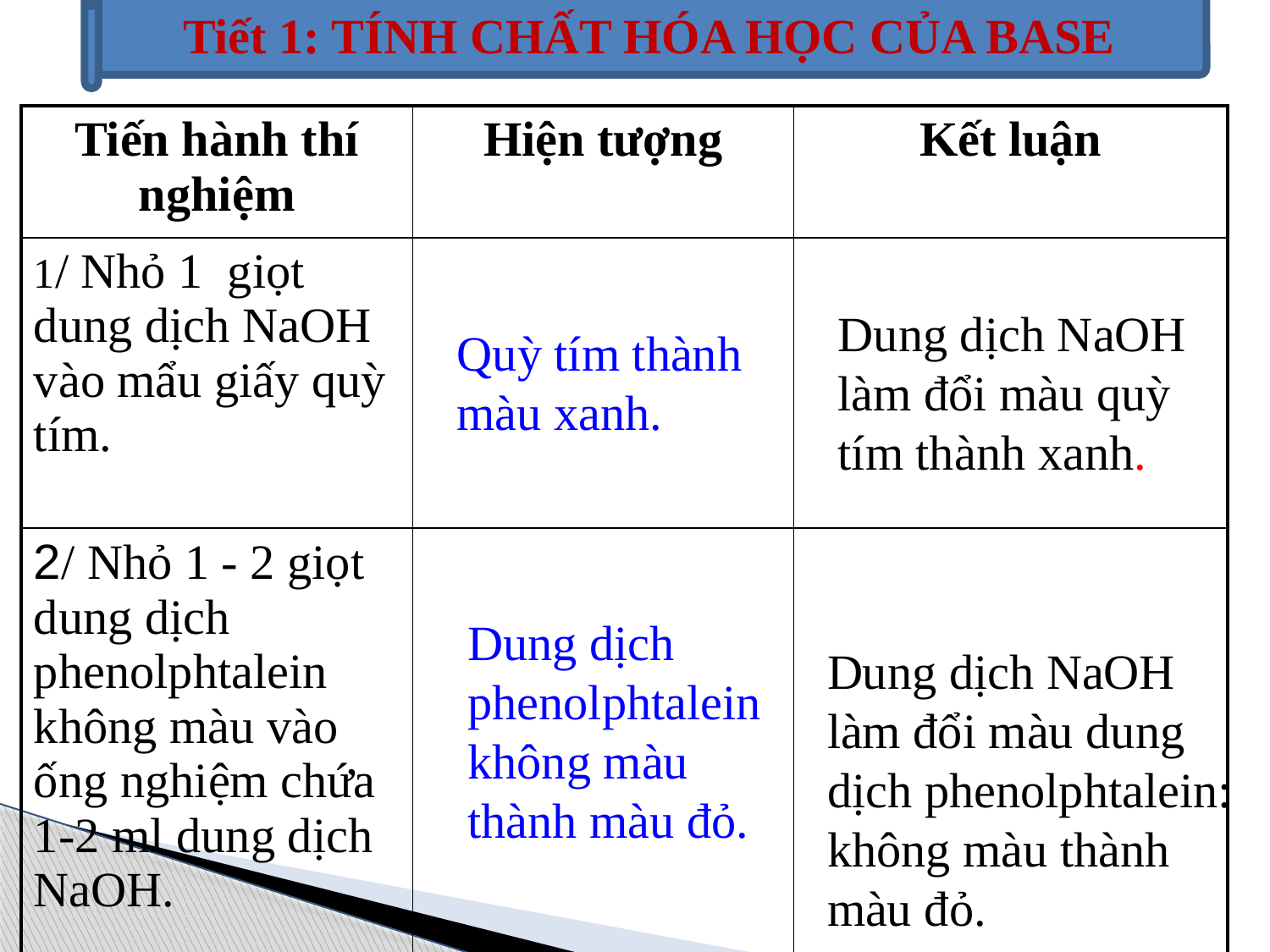

Tiết 1: TÍNH CHẤT HÓA HỌC CỦA BASE
| Tiến hành thí nghiệm | Hiện tượng | Kết luận |
| --- | --- | --- |
| 1/ Nhỏ 1 giọt dung dịch NaOH vào mẩu giấy quỳ tím. |  |  |
| 2/ Nhỏ 1 - 2 giọt dung dịch phenolphtalein không màu vào ống nghiệm chứa 1-2 ml dung dịch NaOH. |  |  |
Dung dịch NaOH làm đổi màu quỳ tím thành xanh.
Quỳ tím thành màu xanh.
Dung dịch NaOH làm đổi màu dung dịch phenolphtalein: không màu thành màu đỏ.
Dung dịch phenolphtalein không màu thành màu đỏ.